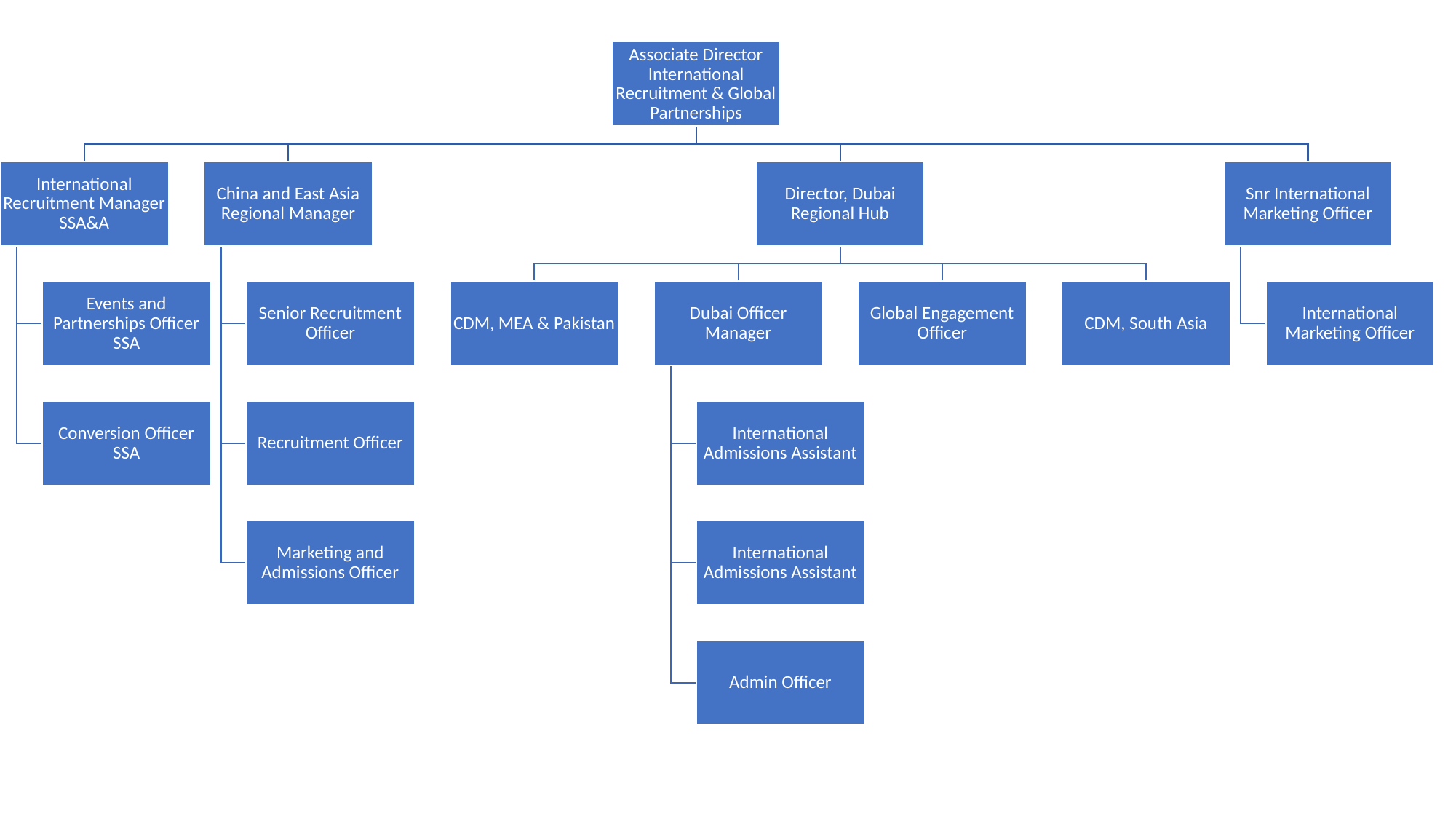

Associate Director International Recruitment & Global Partnerships
International Recruitment Manager SSA&A
Events and Partnerships Officer SSA
Conversion Officer SSA
China and East Asia Regional Manager
Senior Recruitment Officer
Recruitment Officer
Marketing and Admissions Officer
Director, Dubai Regional Hub
CDM, MEA & Pakistan
Dubai Officer Manager
International Admissions Assistant
International Admissions Assistant
Admin Officer
Global Engagement Officer
CDM, South Asia
Snr International Marketing Officer
International Marketing Officer